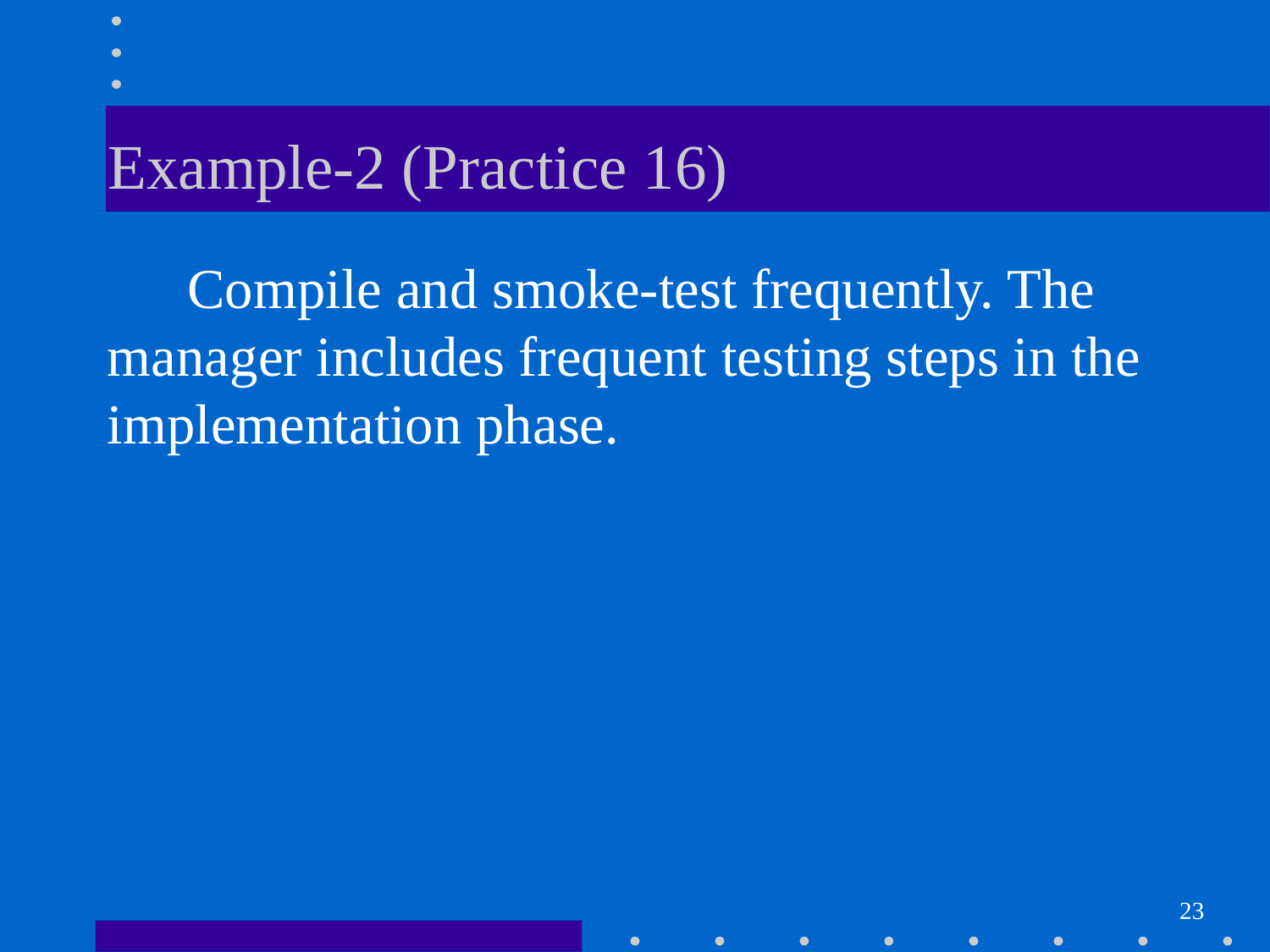

# Example-2 (Practice 16)
      Compile and smoke-test frequently. The manager includes frequent testing steps in the implementation phase.